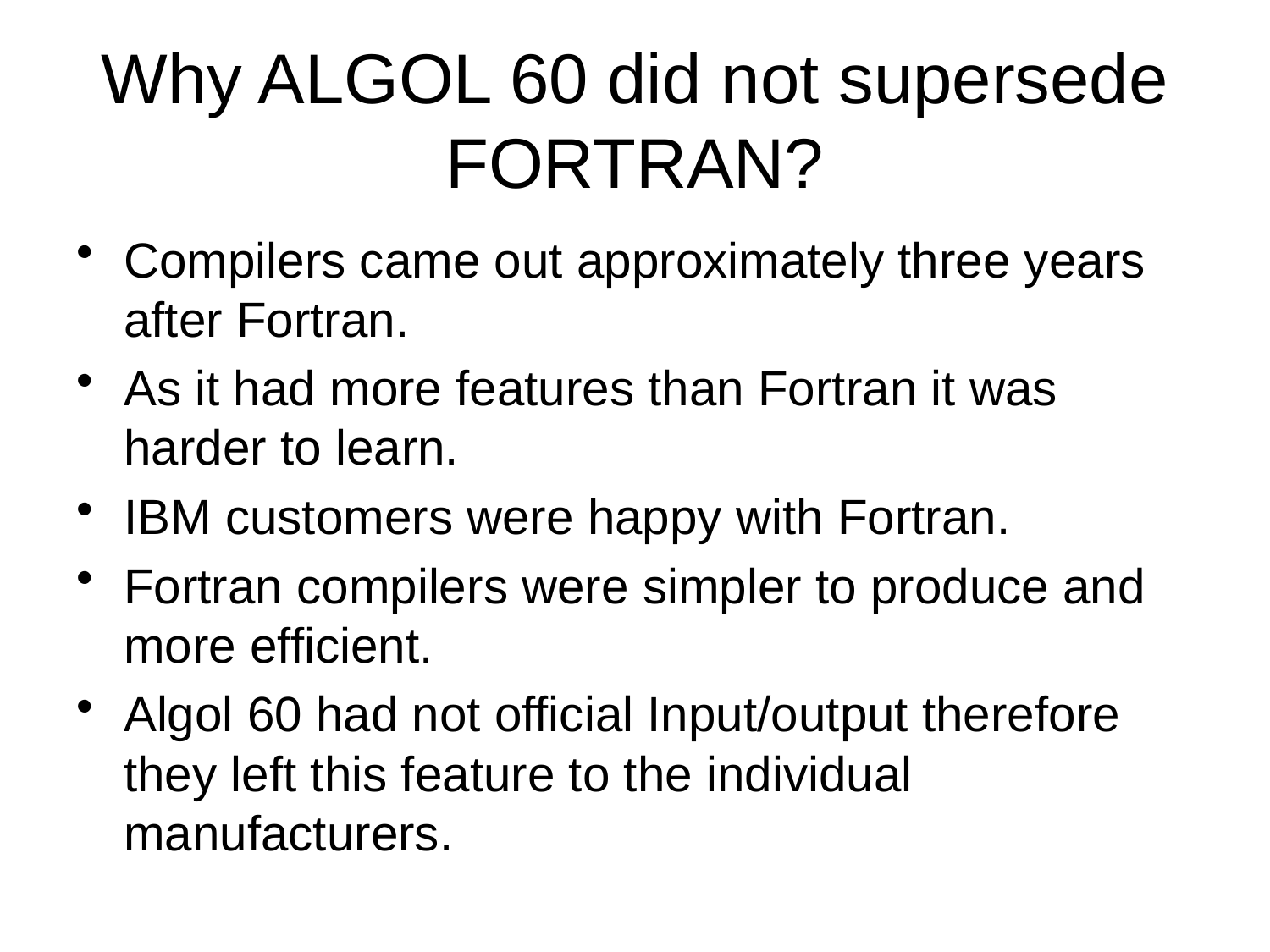

# Why ALGOL 60 did not supersede FORTRAN?
Compilers came out approximately three years after Fortran.
As it had more features than Fortran it was harder to learn.
IBM customers were happy with Fortran.
Fortran compilers were simpler to produce and more efficient.
Algol 60 had not official Input/output therefore they left this feature to the individual manufacturers.